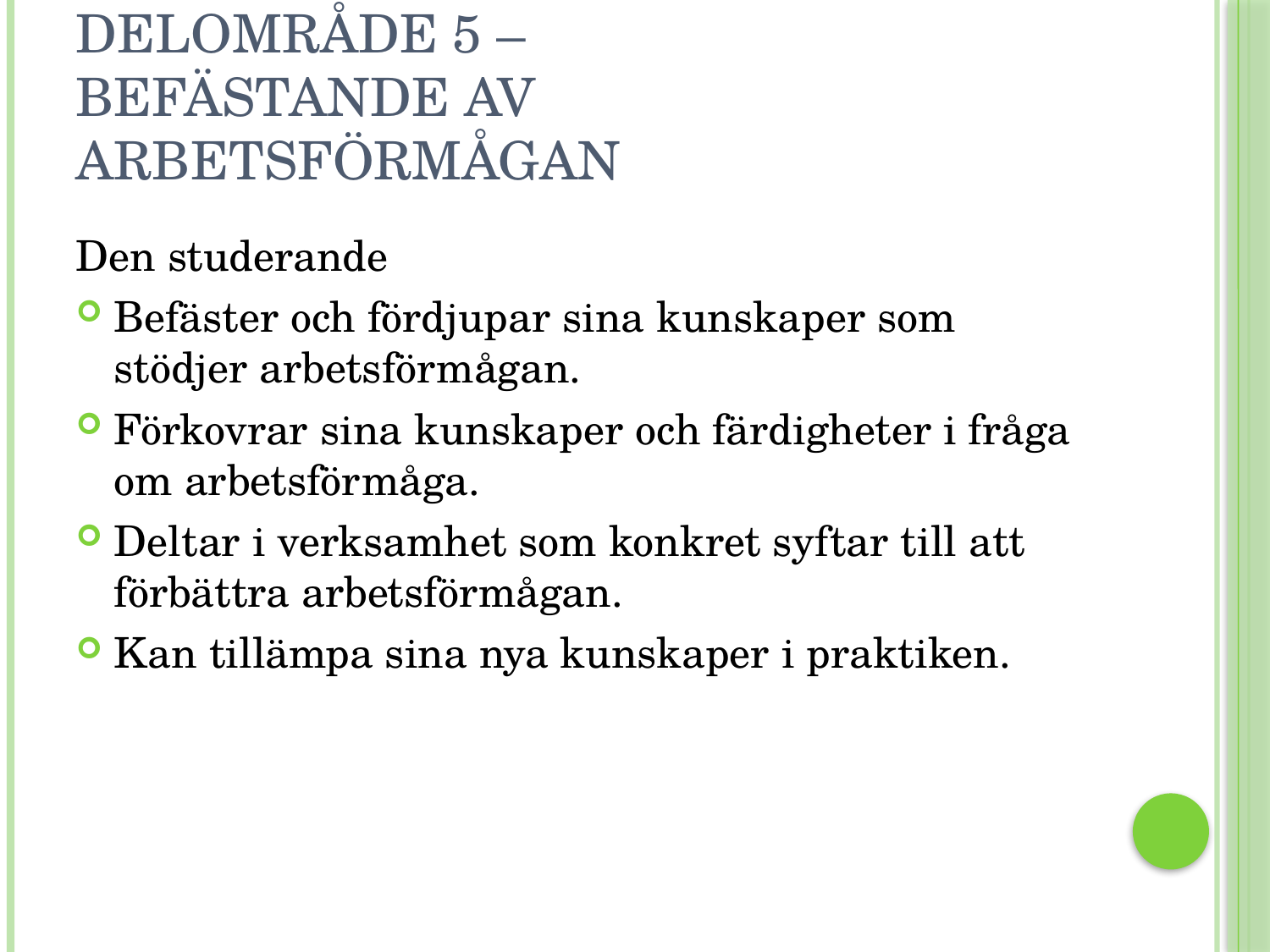

# Delområde 5 – befästande av arbetsförmågan
Den studerande
Befäster och fördjupar sina kunskaper som stödjer arbetsförmågan.
Förkovrar sina kunskaper och färdigheter i fråga om arbetsförmåga.
Deltar i verksamhet som konkret syftar till att förbättra arbetsförmågan.
Kan tillämpa sina nya kunskaper i praktiken.